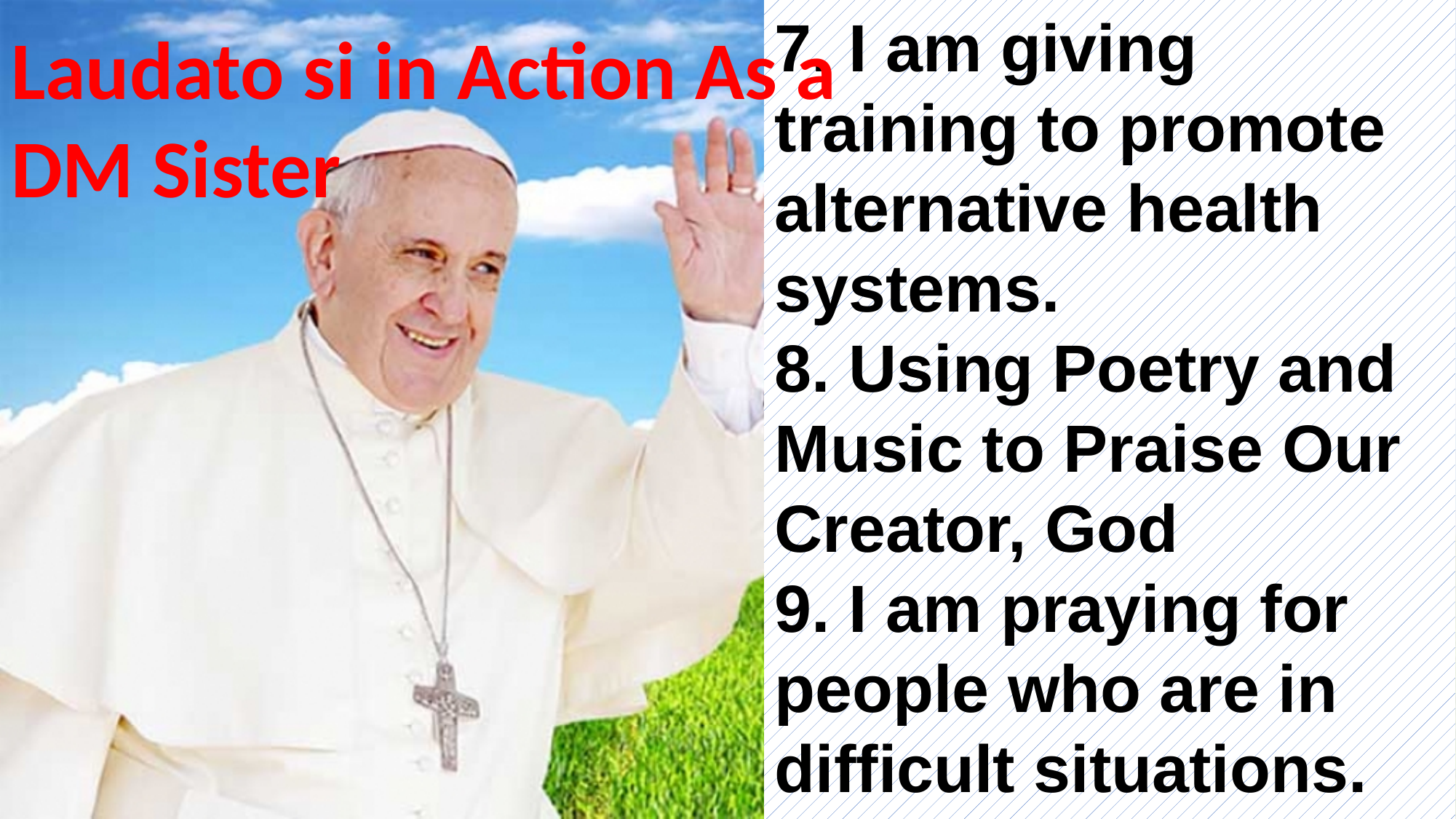

7. I am giving training to promote alternative health systems. 
8. Using Poetry and Music to Praise Our Creator, God 
9. I am praying for people who are in difficult situations.
10. Contemplating the Beauty and Intricacies of the Natural World 
11. I am trying to learn more about the local eco-system.
Laudato si in Action As a DM Sister